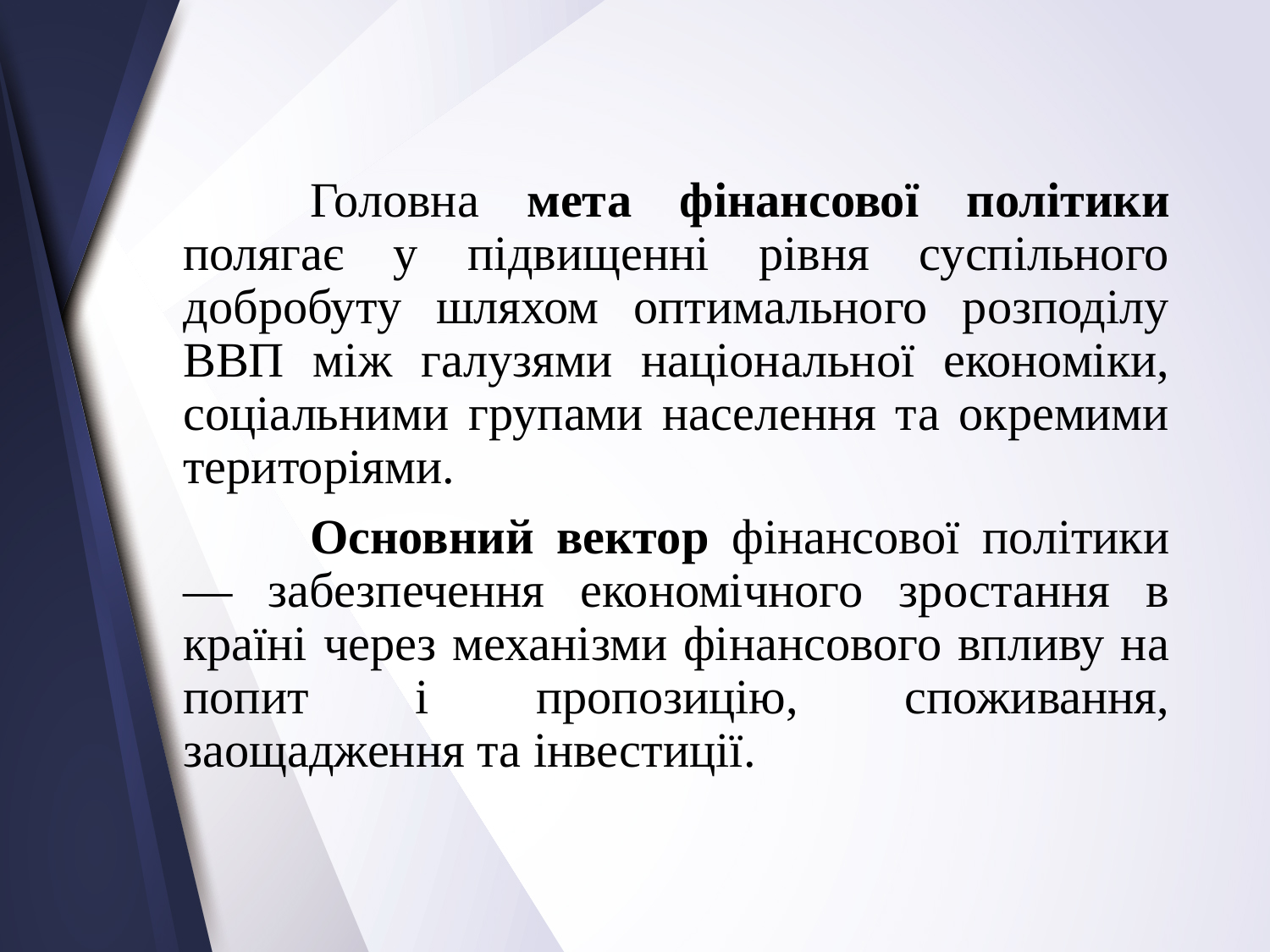

Головна мета фінансової політики полягає у підвищенні рівня суспільного добробуту шляхом оптимального розподілу ВВП між галузями національної економіки, соціальними групами населення та окремими територіями.
		Основний вектор фінансової політики — забезпечення економічного зростання в країні через механізми фінансового впливу на попит і пропозицію, споживання, заощадження та інвестиції.